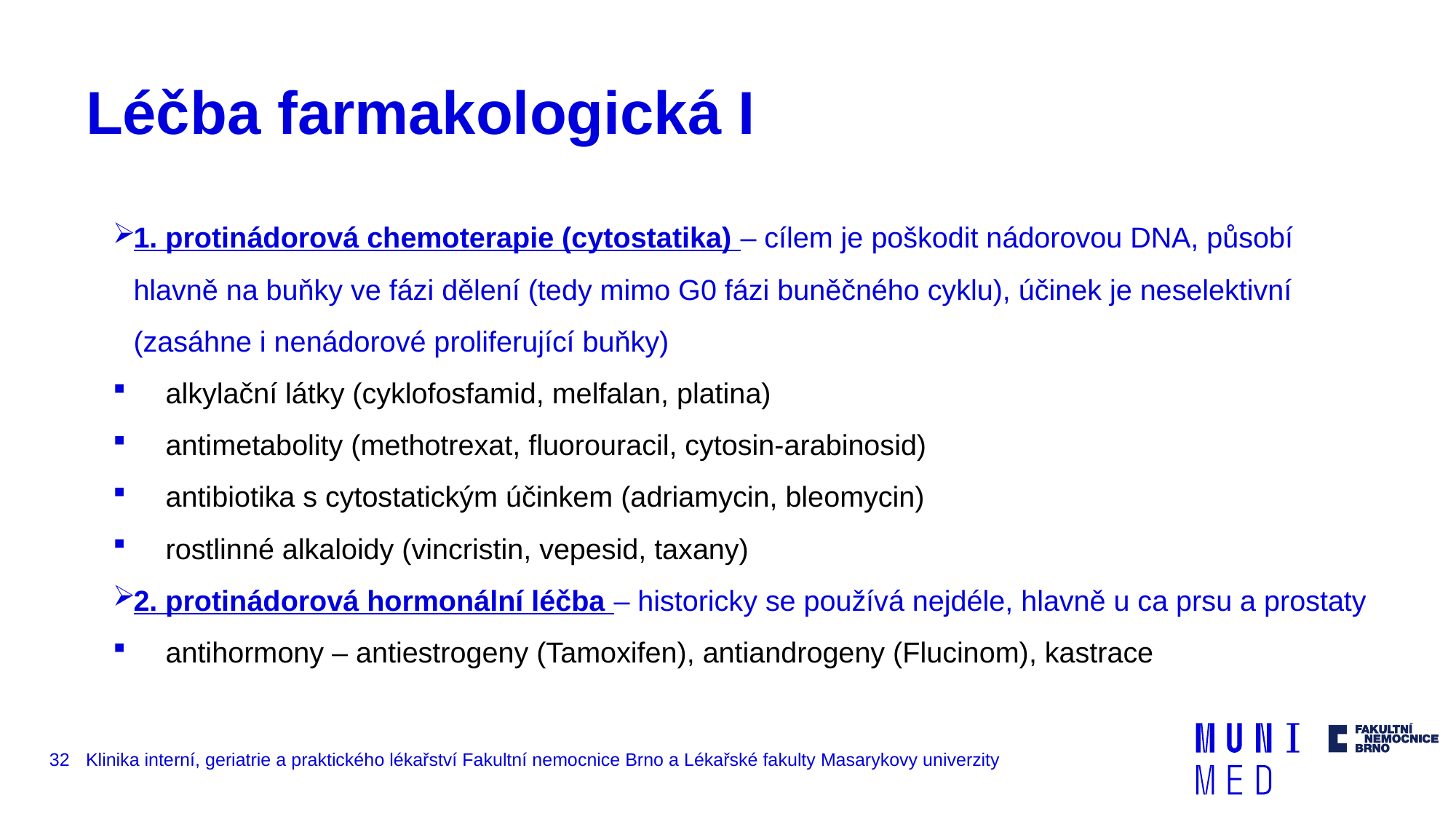

# Léčba farmakologická I
1. protinádorová chemoterapie (cytostatika) – cílem je poškodit nádorovou DNA, působí hlavně na buňky ve fázi dělení (tedy mimo G0 fázi buněčného cyklu), účinek je neselektivní (zasáhne i nenádorové proliferující buňky)
alkylační látky (cyklofosfamid, melfalan, platina)
antimetabolity (methotrexat, fluorouracil, cytosin-arabinosid)
antibiotika s cytostatickým účinkem (adriamycin, bleomycin)
rostlinné alkaloidy (vincristin, vepesid, taxany)
2. protinádorová hormonální léčba – historicky se používá nejdéle, hlavně u ca prsu a prostaty
antihormony – antiestrogeny (Tamoxifen), antiandrogeny (Flucinom), kastrace
32
Klinika interní, geriatrie a praktického lékařství Fakultní nemocnice Brno a Lékařské fakulty Masarykovy univerzity